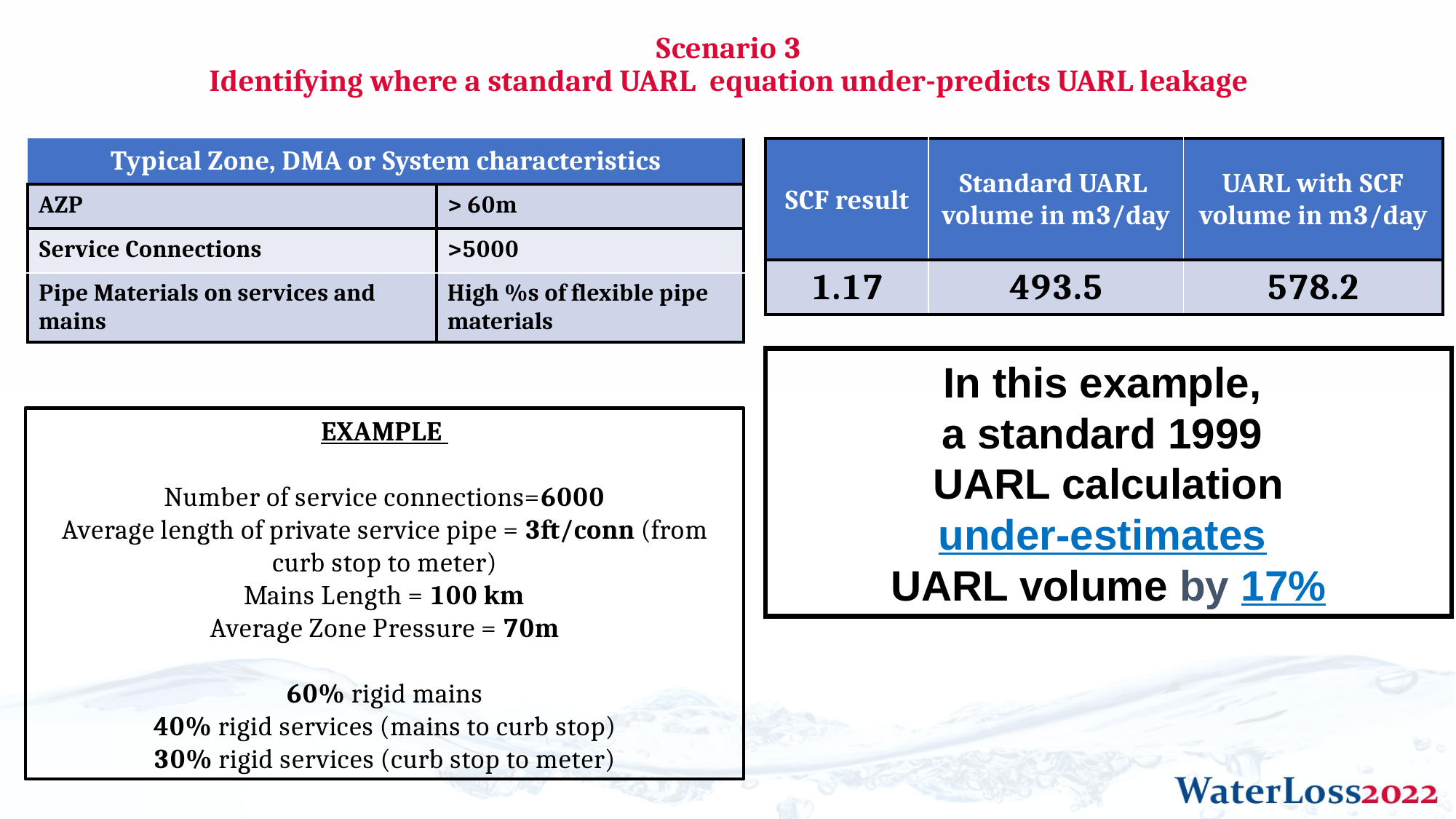

# Scenario 3 Identifying where a standard UARL  equation under-predicts UARL leakage
| Typical Zone, DMA or System characteristics |  |
| --- | --- |
| AZP | > 60m |
| Service Connections | >5000 |
| Pipe Materials on services and mains | High %s of flexible pipe materials |
| SCF result | Standard UARL volume in m3/day | UARL with SCF volume in m3/day |
| --- | --- | --- |
| 1.17 | 493.5 | 578.2 |
In this example,
a standard 1999
UARL calculation
under-estimates
UARL volume by 17%
EXAMPLE

Number of service connections=6000
Average length of private service pipe = 3ft/conn (from curb stop to meter)
Mains Length = 100 km
Average Zone Pressure = 70m

60% rigid mains
40% rigid services (mains to curb stop)
30% rigid services (curb stop to meter)